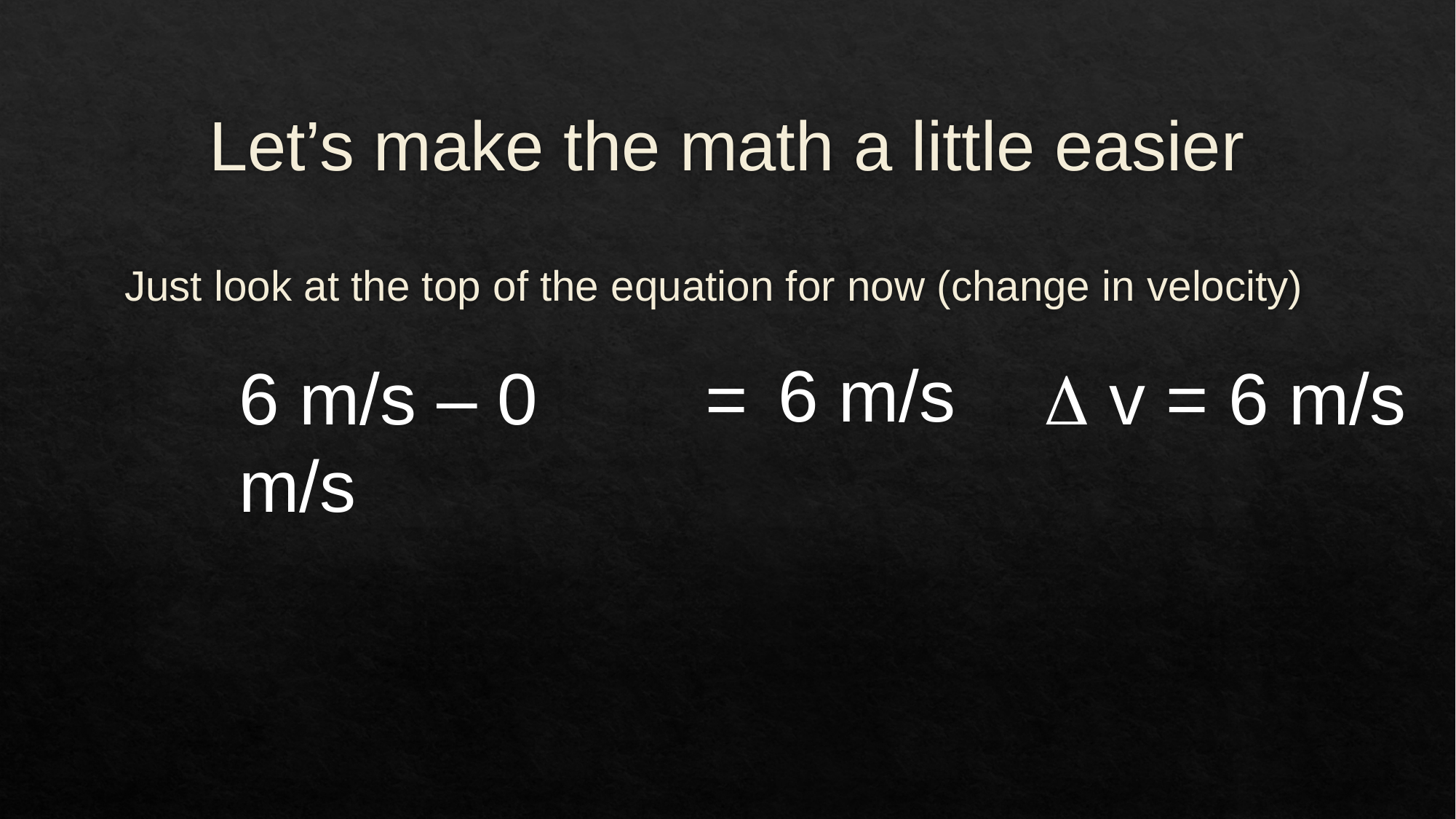

# Let’s make the math a little easier
Just look at the top of the equation for now (change in velocity)
6 m/s
6 m/s – 0 m/s
=
Δ v = 6 m/s